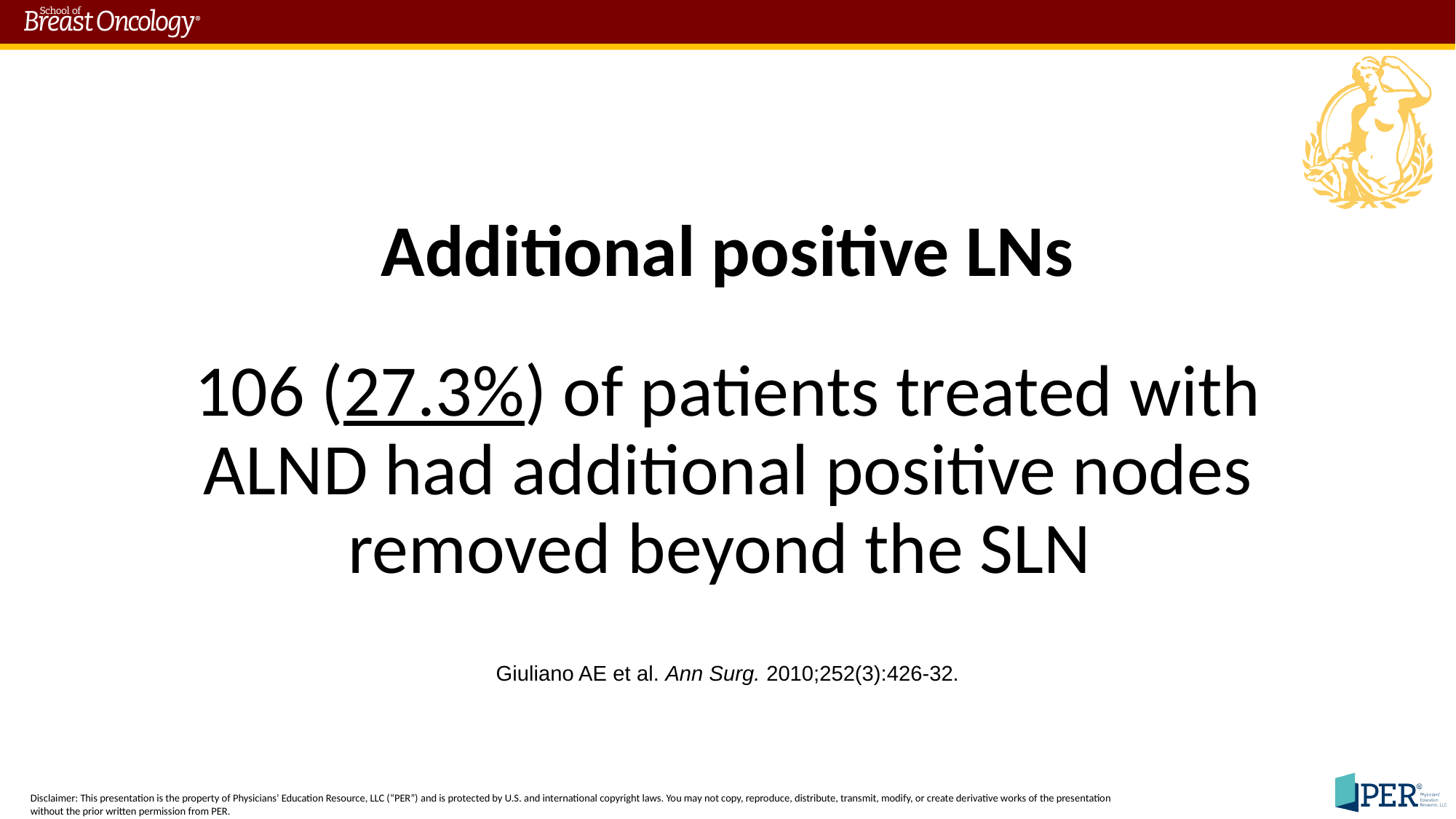

Additional positive LNs
106 (27.3%) of patients treated with ALND had additional positive nodes removed beyond the SLN
Giuliano AE et al. Ann Surg. 2010;252(3):426-32.